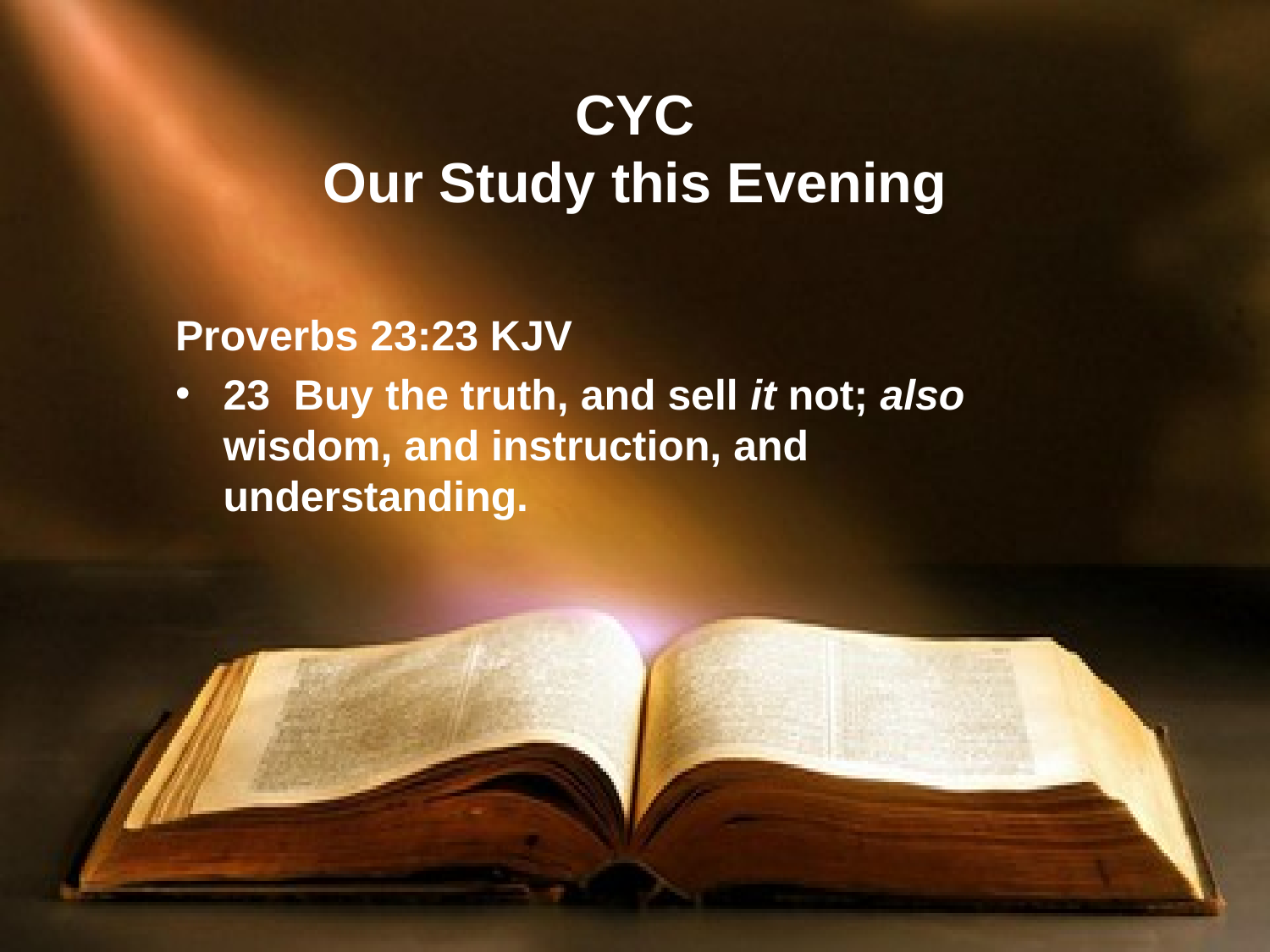

# CYC Our Study this Evening
Proverbs 23:23 KJV
23  Buy the truth, and sell it not; also wisdom, and instruction, and understanding.